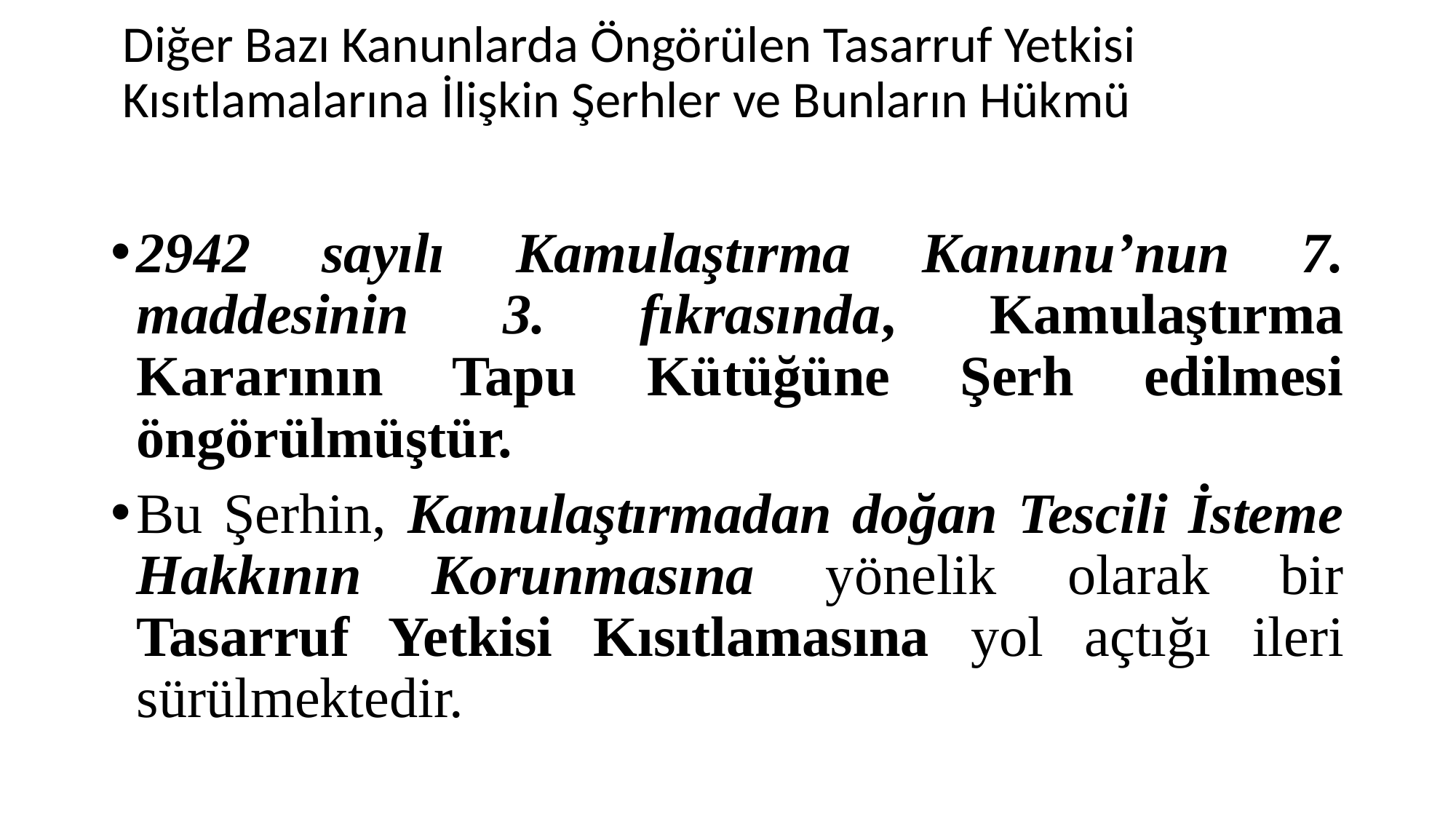

# Diğer Bazı Kanunlarda Öngörülen Tasarruf Yetkisi Kısıtlamalarına İlişkin Şerhler ve Bunların Hükmü
2942 sayılı Kamulaştırma Kanunu’nun 7. maddesinin 3. fıkrasında, Kamulaştırma Kararının Tapu Kütüğüne Şerh edilmesi öngörülmüştür.
Bu Şerhin, Kamulaştırmadan doğan Tescili İsteme Hakkının Korunmasına yönelik olarak bir Tasarruf Yetkisi Kısıtlamasına yol açtığı ileri sürülmektedir.